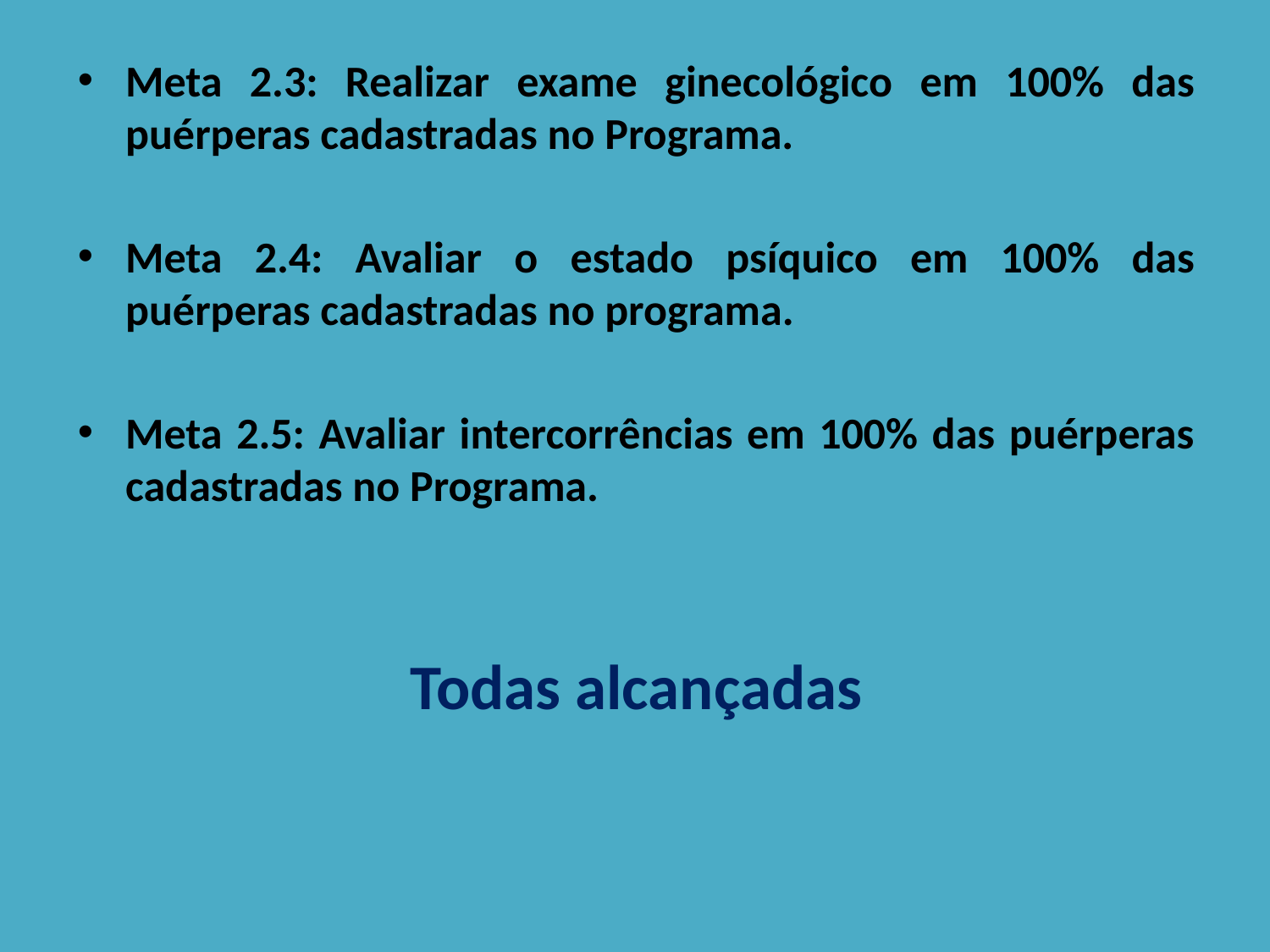

Meta 2.3: Realizar exame ginecológico em 100% das puérperas cadastradas no Programa.

Meta 2.4: Avaliar o estado psíquico em 100% das puérperas cadastradas no programa.

Meta 2.5: Avaliar intercorrências em 100% das puérperas cadastradas no Programa.

Todas alcançadas